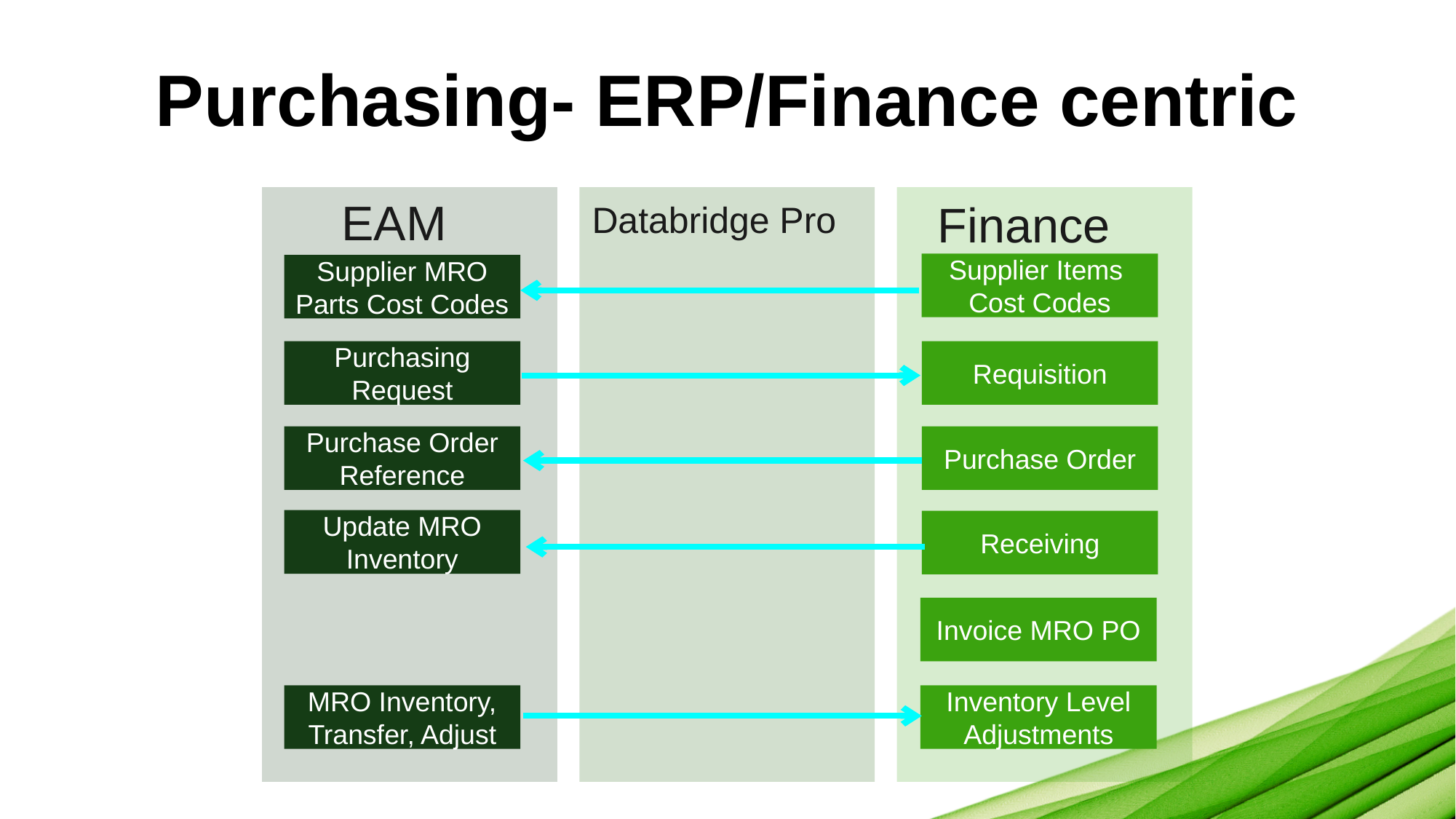

# Purchasing- ERP/Finance centric

EAM
Finance
Supplier Items
Cost Codes
Supplier MRO Parts Cost Codes
Purchasing Request
Requisition
Purchase Order
Reference
Purchase Order
Update MRO Inventory
Receiving
Invoice MRO PO
MRO Inventory, Transfer, Adjust
Inventory Level Adjustments
Databridge Pro